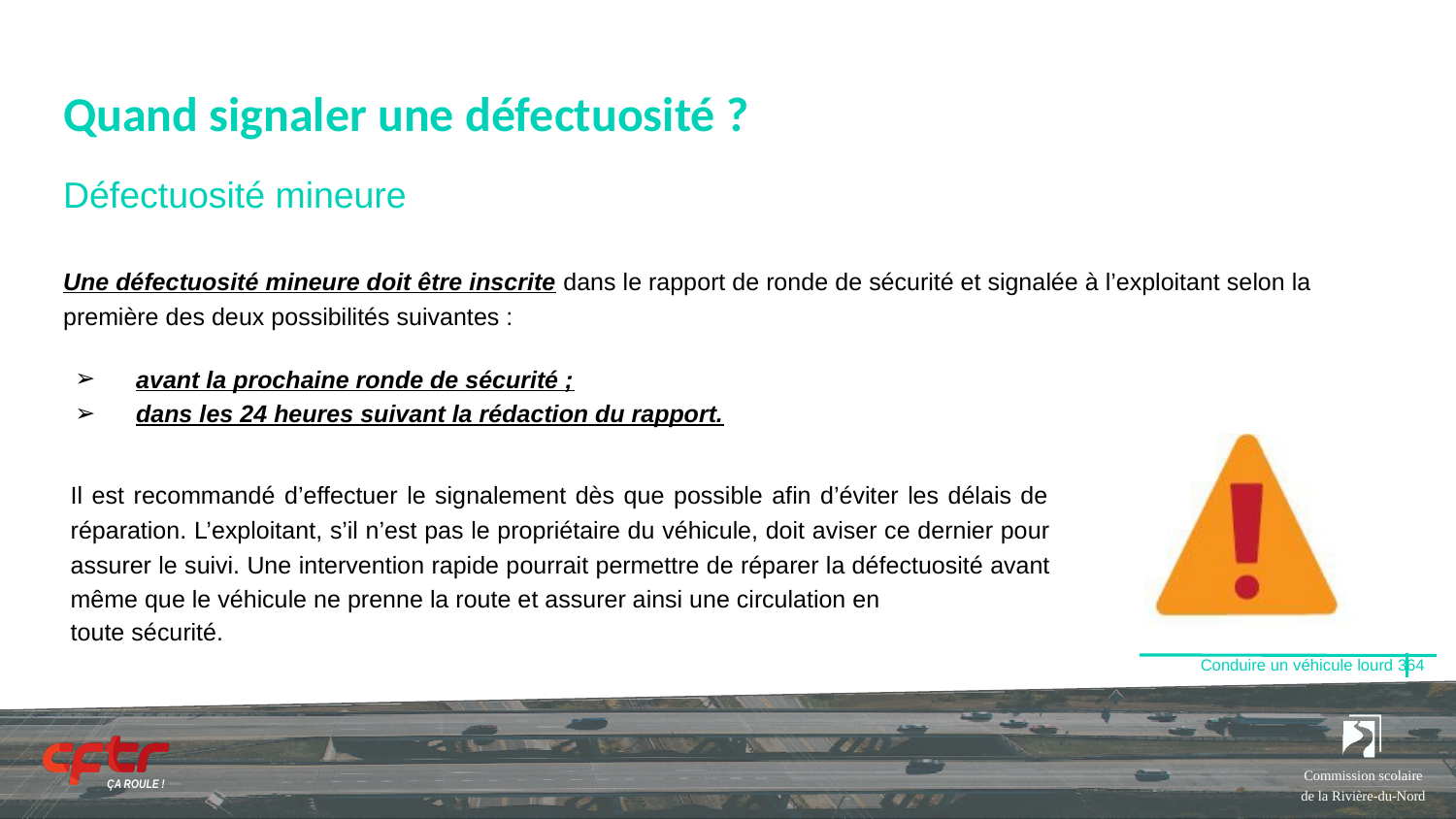

# Quand signaler une défectuosité ?
Défectuosité mineure
Une défectuosité mineure doit être inscrite dans le rapport de ronde de sécurité et signalée à l’exploitant selon la  première des deux possibilités suivantes :

avant la prochaine ronde de sécurité ;
dans les 24 heures suivant la rédaction du rapport.

Il est recommandé d’effectuer le signalement dès que possible afin d’éviter les délais de  réparation. L’exploitant, s’il n’est pas le propriétaire du véhicule, doit aviser ce dernier pour  assurer le suivi. Une intervention rapide pourrait permettre de réparer la défectuosité avant  même que le véhicule ne prenne la route et assurer ainsi une circulation en
toute sécurité.

Conduire un véhicule lourd 364

Commission scolaire  de la Rivière-du-Nord
ÇA ROULE !